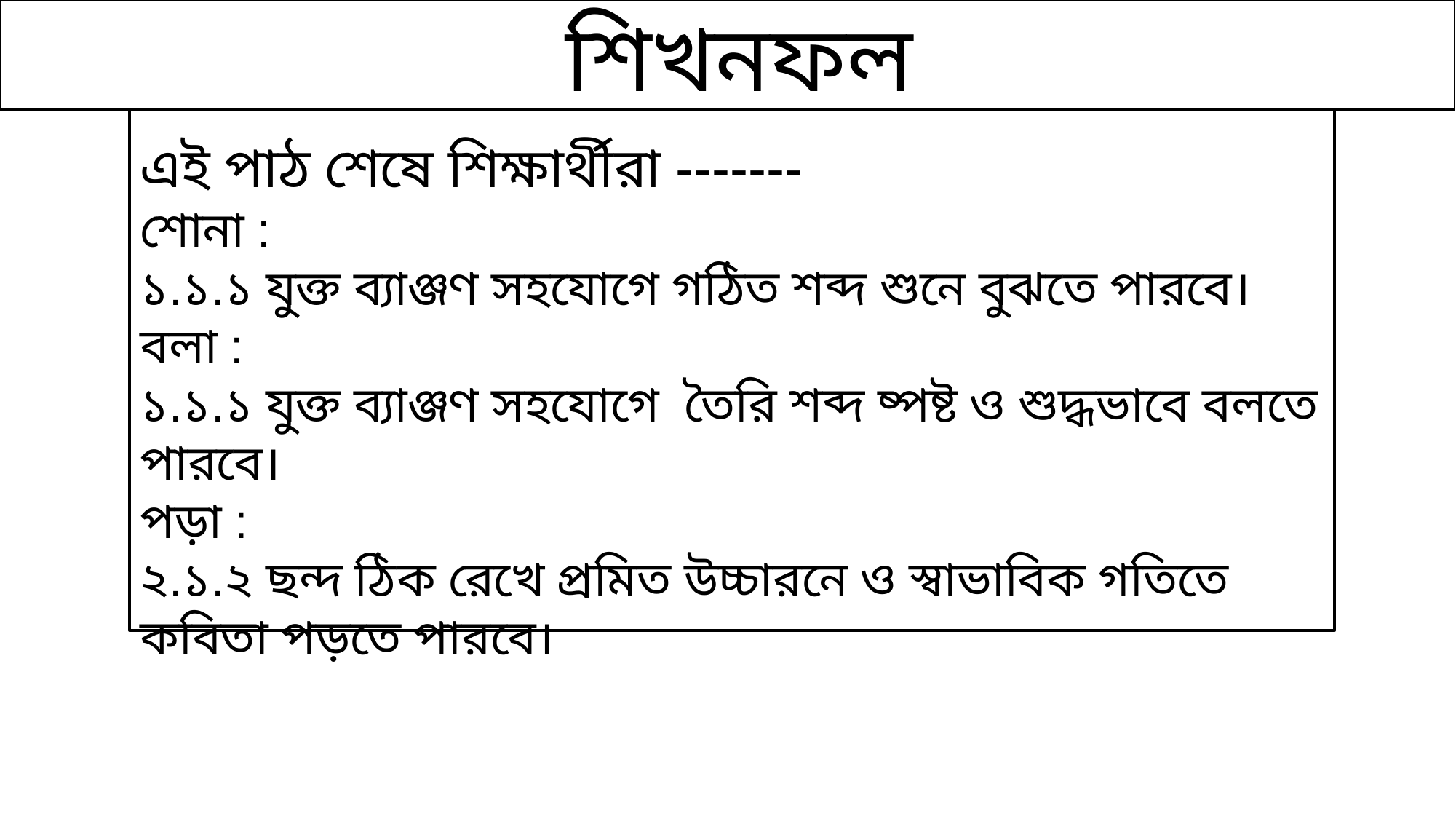

শিখনফল

এই পাঠ শেষে শিক্ষার্থীরা -------
শোনা :
১.১.১ যুক্ত ব্যাঞ্জণ সহযোগে গঠিত শব্দ শুনে বুঝতে পারবে।
বলা :
১.১.১ যুক্ত ব্যাঞ্জণ সহযোগে  তৈরি শব্দ ষ্পষ্ট ও শুদ্ধভাবে বলতে পারবে।
পড়া :
২.১.২ ছন্দ ঠিক রেখে প্রমিত উচ্চারনে ও স্বাভাবিক গতিতে কবিতা পড়তে পারবে।